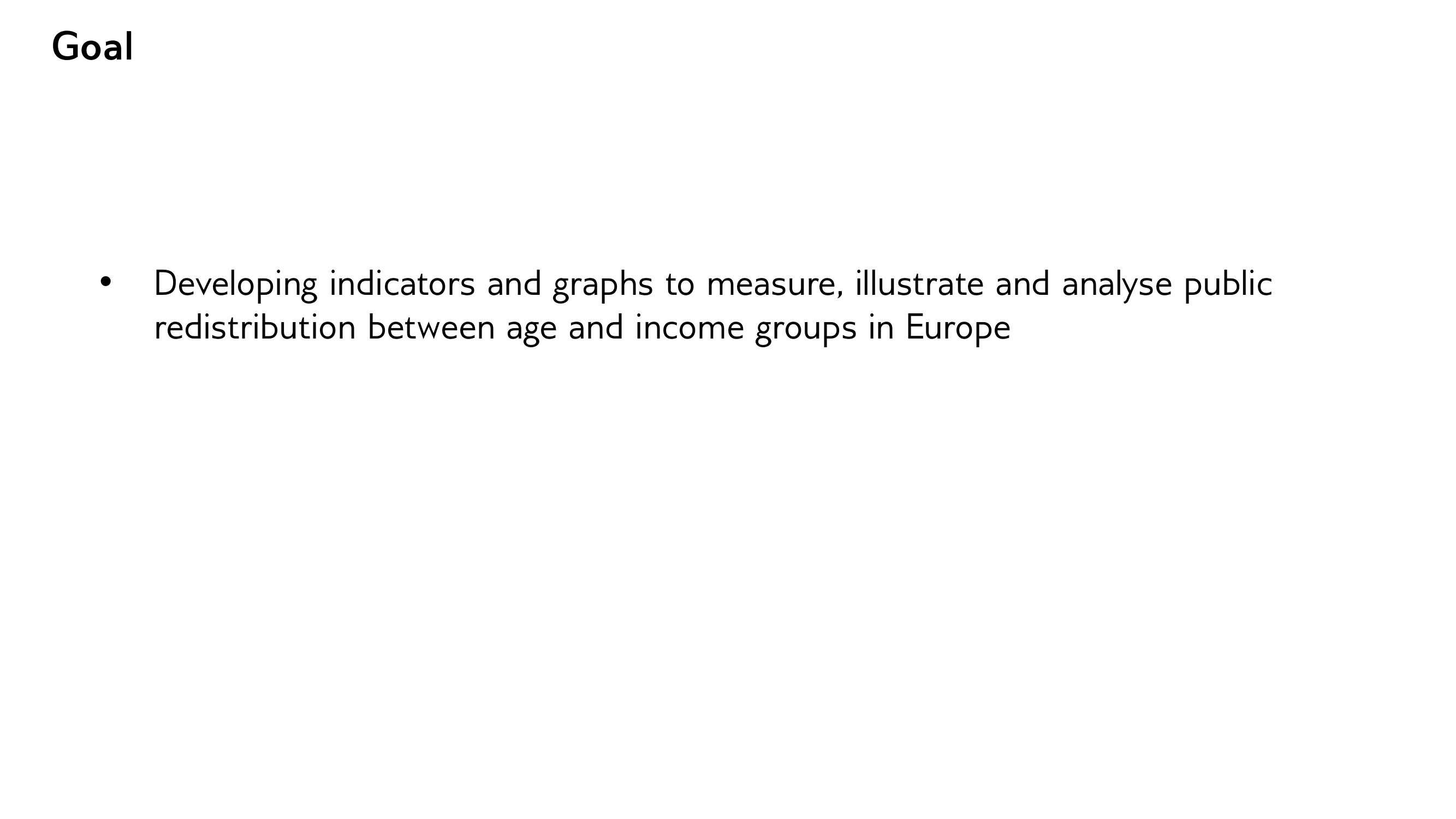

# Goal
Developing indicators and graphs to measure, illustrate and analyse public redistribution between age and income groups in Europe